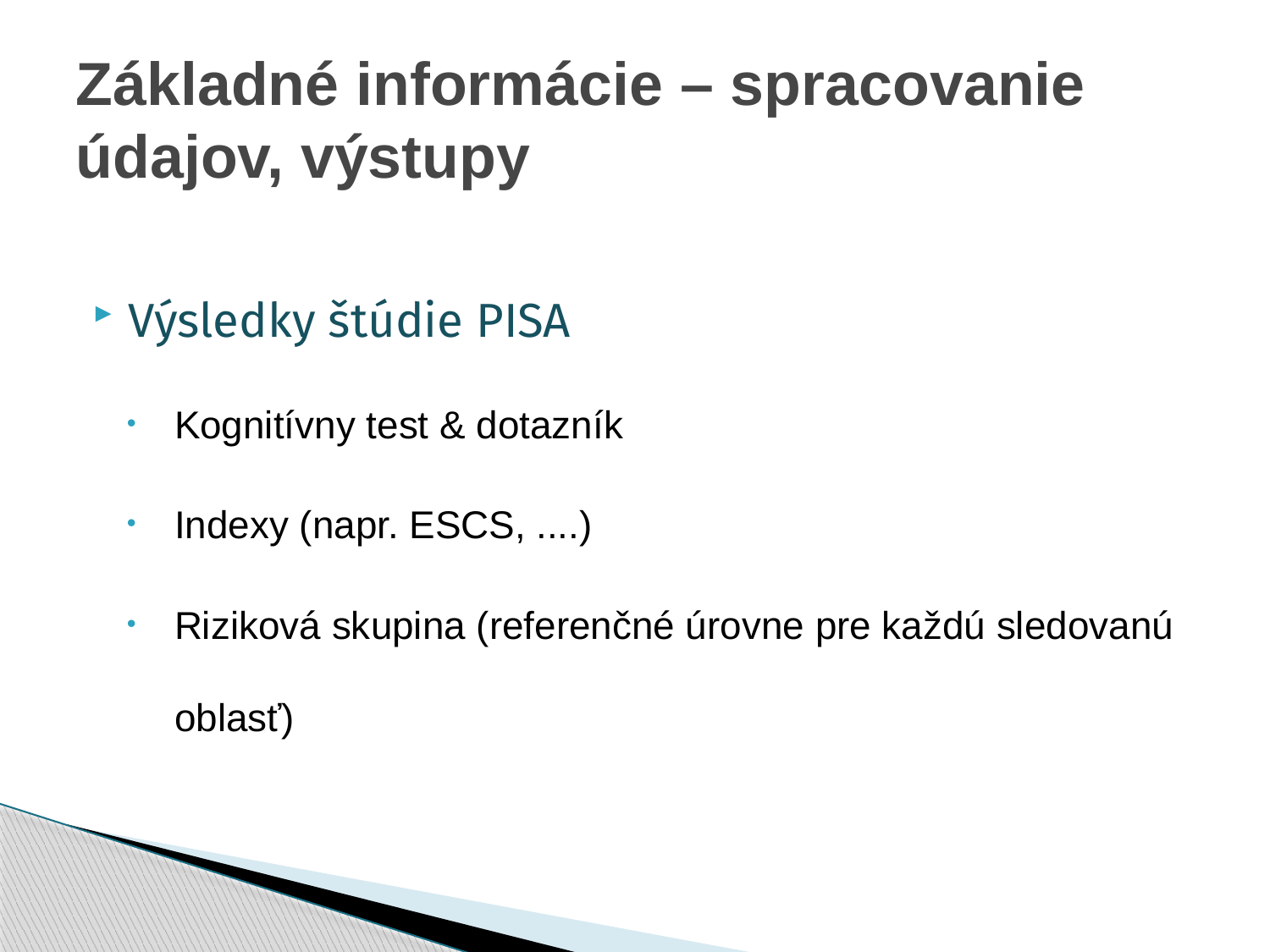

# Základné informácie – spracovanie údajov, výstupy
Výsledky štúdie PISA
Kognitívny test & dotazník
Indexy (napr. ESCS, ....)
Riziková skupina (referenčné úrovne pre každú sledovanú oblasť)